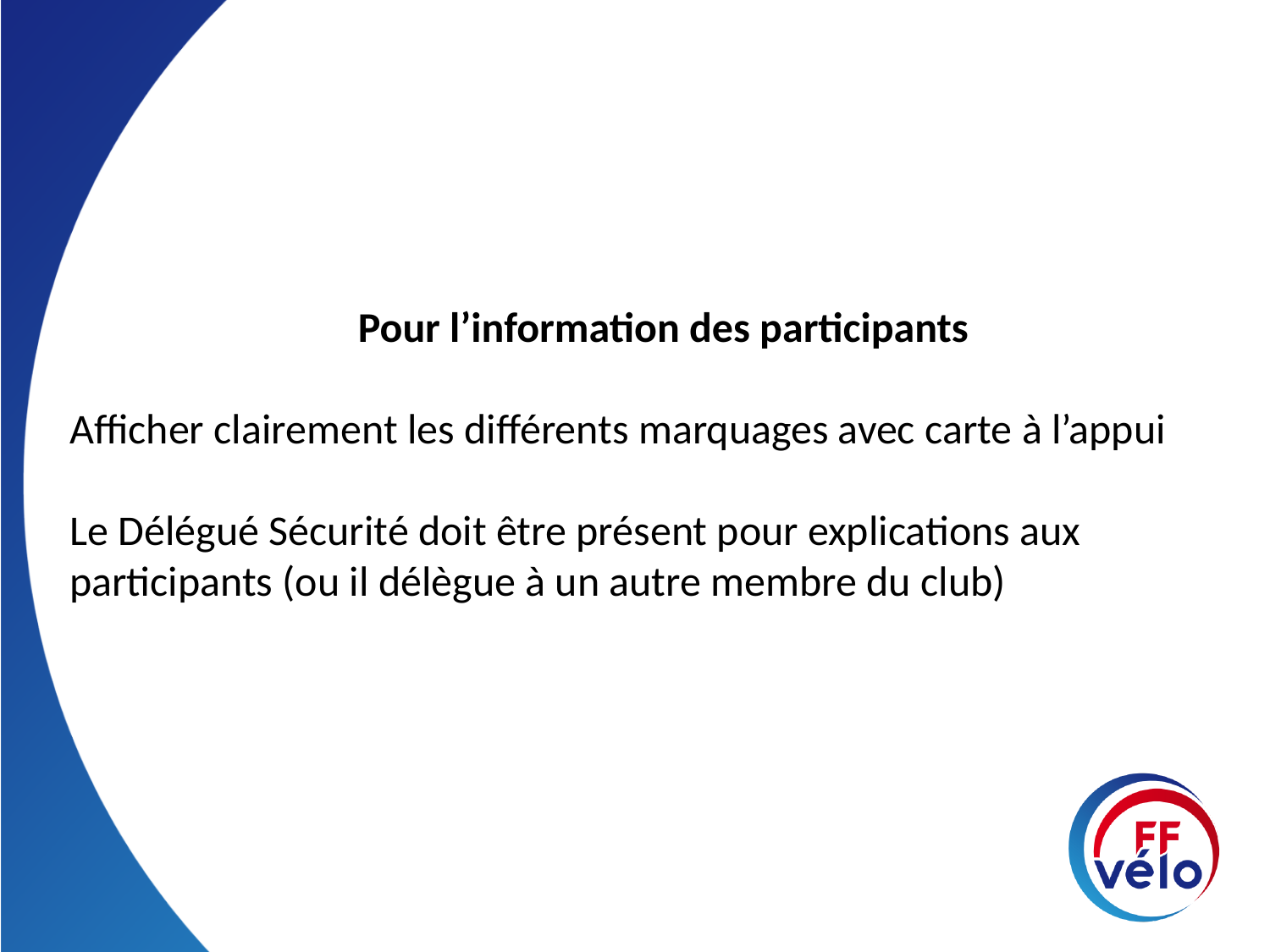

Pour l’information des participants

Afficher clairement les différents marquages avec carte à l’appui

Le Délégué Sécurité doit être présent pour explications aux participants (ou il délègue à un autre membre du club)